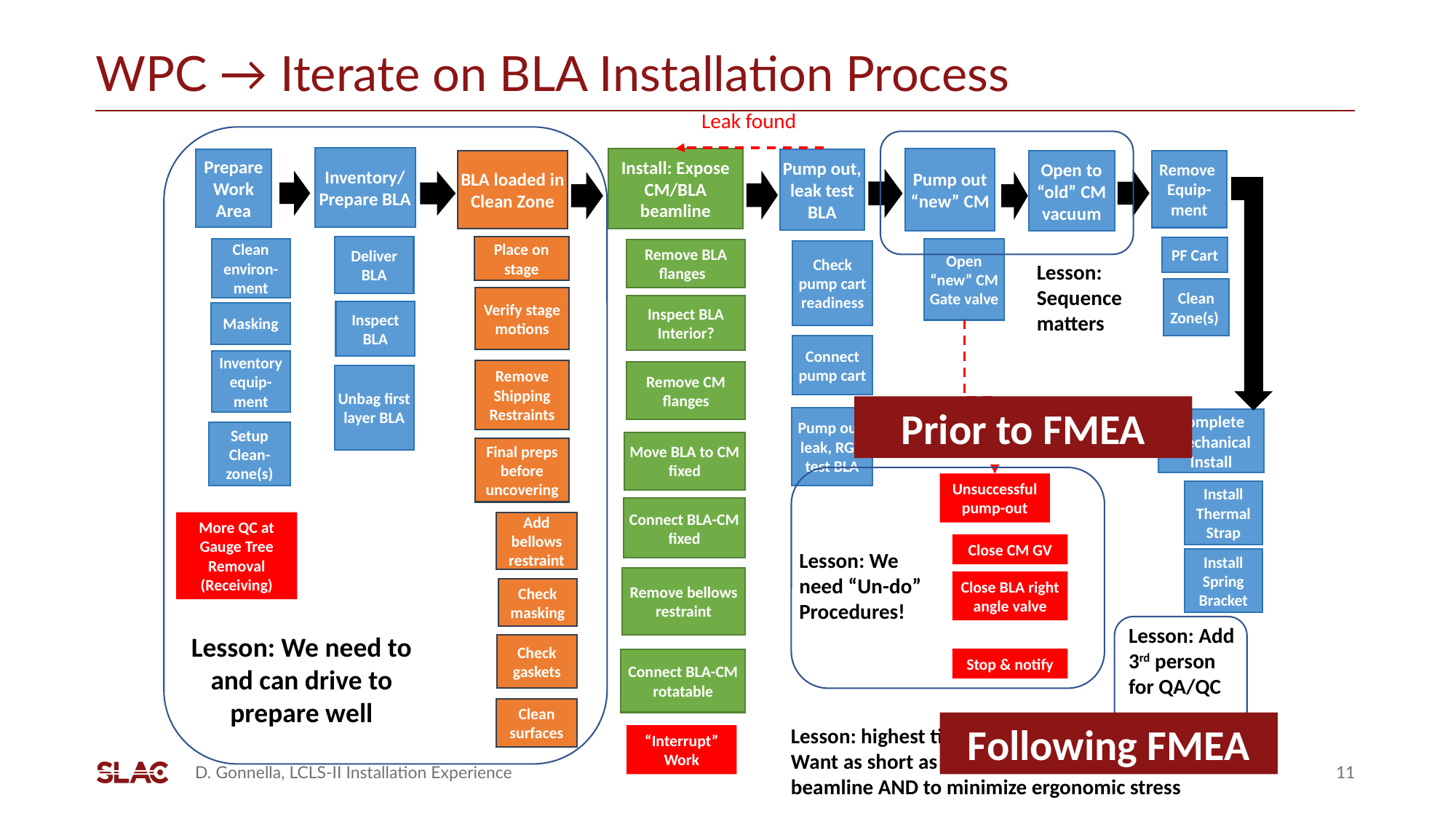

# WPC → Iterate on BLA Installation Process
Leak found

More QC at Gauge Tree Removal (Receiving)
Lesson: We need to and can drive to prepare well

Inventory/ Prepare BLA
Install: Expose CM/BLA beamline
Pump out “new” CM
Prepare Work Area
Pump out, leak test BLA
Remove  Equip-ment
BLA loaded in Clean Zone
Open to “old” CM
vacuum

Deliver BLA
Place on stage
PF Cart
Clean environ-ment
Open “new” CM Gate valve
Remove BLA flanges
Check pump cart readiness
Lesson: Sequence matters
Clean Zone(s)

Verify stage motions
Inspect BLA Interior?
Inspect BLA
Masking
Connect pump cart
Inventory equip-ment
Remove Shipping Restraints
Remove CM flanges
Unbag first layer BLA
Prior to FMEA
Pump out, leak, RGA test BLA
Complete Mechanical Install
Setup Clean-zone(s)
Move BLA to CM fixed
Final preps before uncovering

Lesson: We need “Un-do” Procedures!
Unsuccessful pump-out
Install Thermal Strap
Connect BLA-CM fixed
Add bellows restraint
Close CM GV
Install Spring Bracket
Remove bellows restraint
Close BLA right angle valve
Check masking

Lesson: Add 3rd person for QA/QC
Check gaskets
Stop & notify
Connect BLA-CM rotatable
Clean
surfaces
Following FMEA
Lesson: highest time critical step!
Want as short as possible to minimize exposure of beamline AND to minimize ergonomic stress
“Interrupt” Work
D. Gonnella, LCLS-II Installation Experience
11